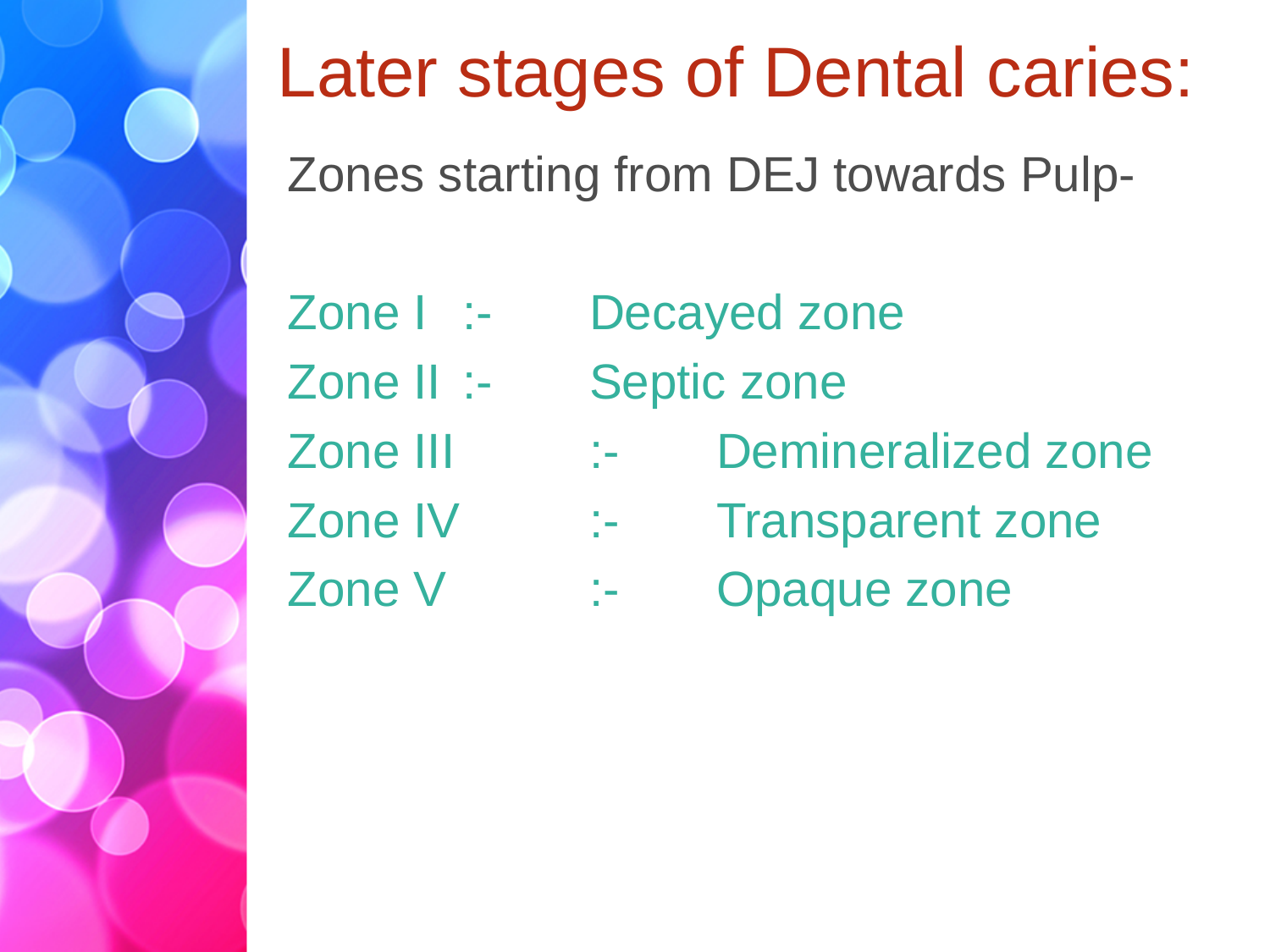

# Later stages of Dental caries:
Zones starting from DEJ towards Pulp-

Zone I 	:- 	Decayed zone
Zone II	:- 	Septic zone
Zone III 	:- 	Demineralized zone
Zone IV 	:- 	Transparent zone
Zone V  	:-  	Opaque zone